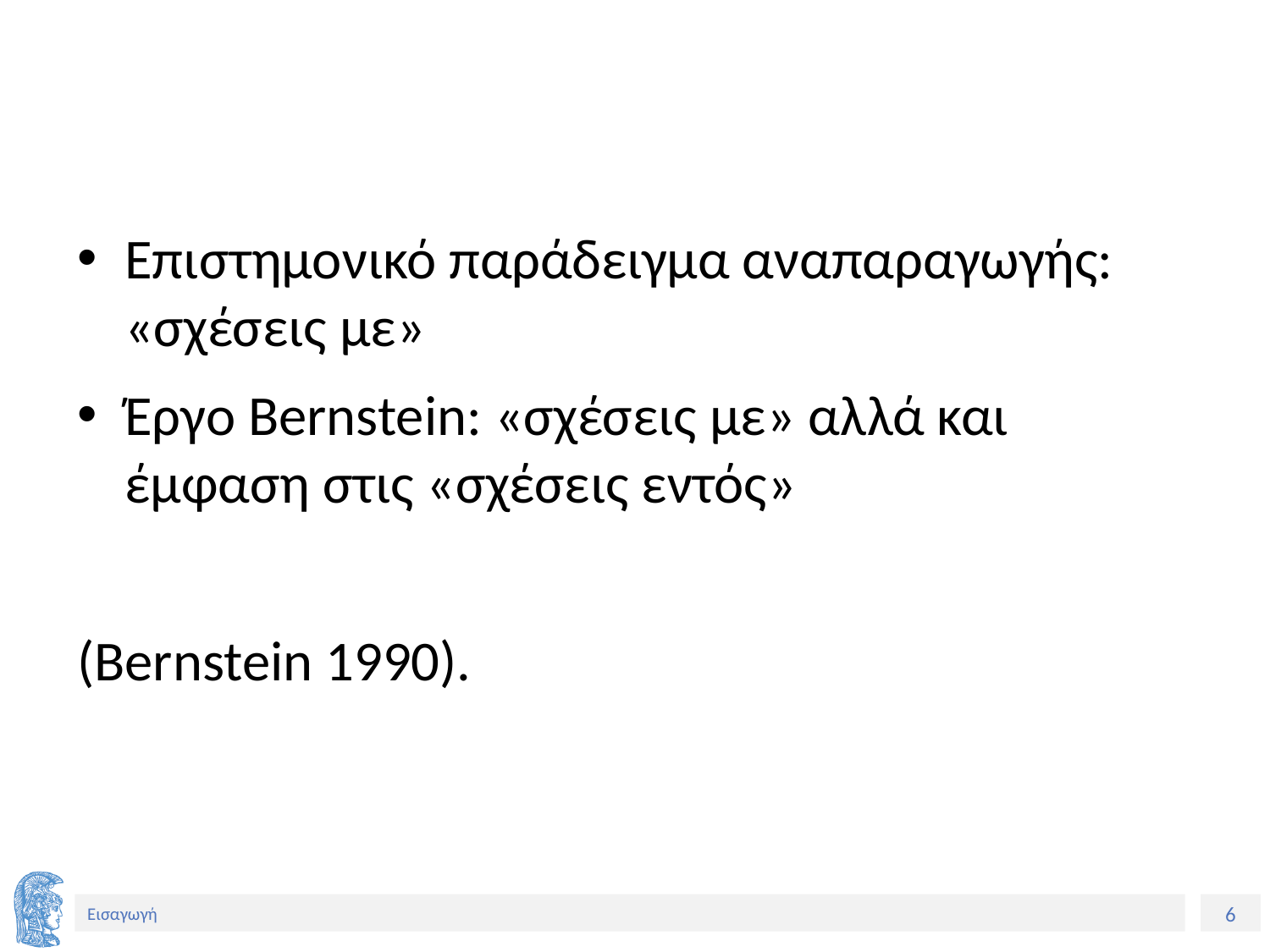

#
Επιστημονικό παράδειγμα αναπαραγωγής: «σχέσεις με»
Έργο Bernstein: «σχέσεις με» αλλά και έμφαση στις «σχέσεις εντός»

(Bernstein 1990).